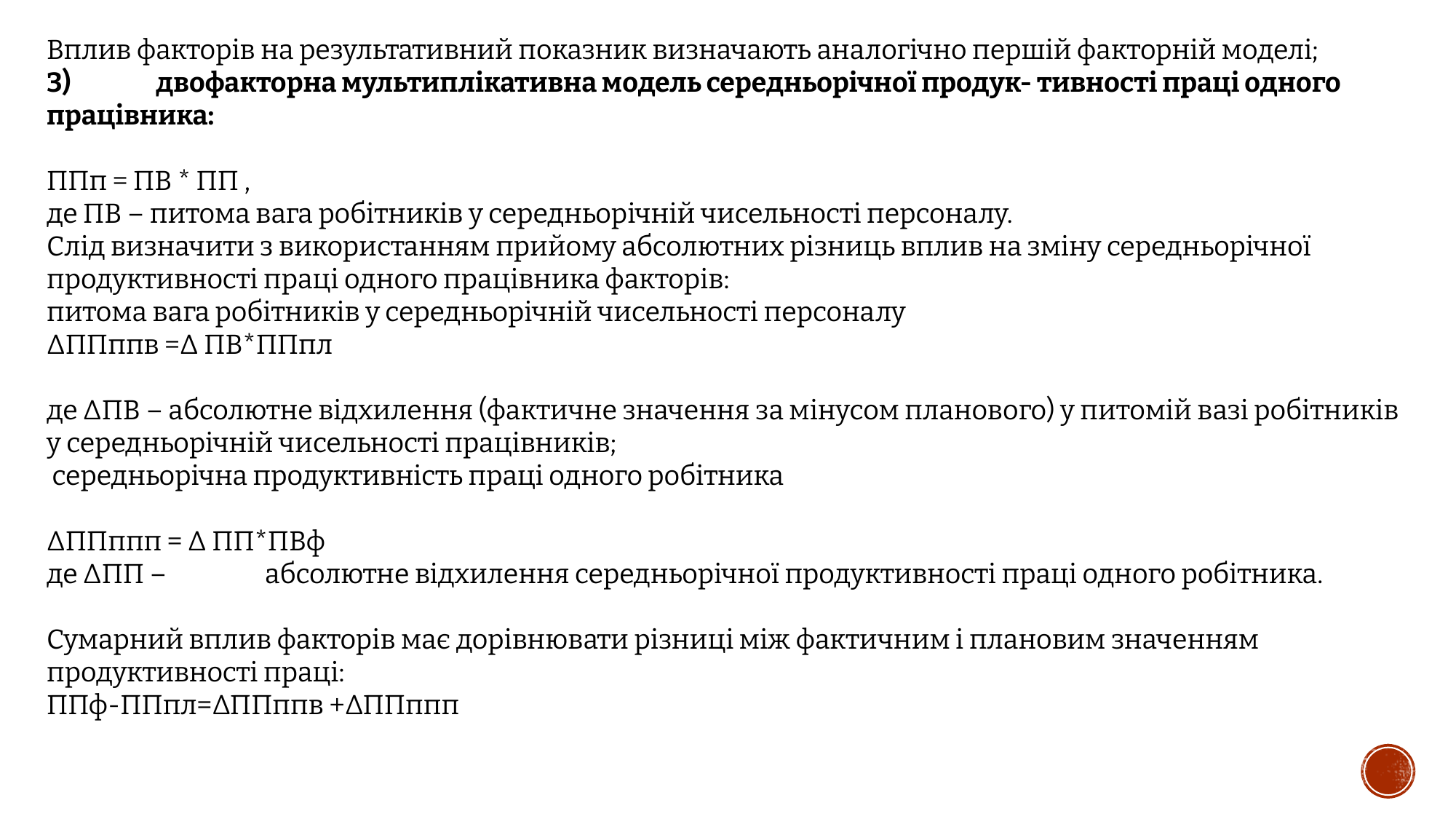

Вплив факторів на результативний показник визначають аналогічно першій факторній моделі;
3)	двофакторна мультиплікативна модель середньорічної продук- тивності праці одного працівника:

ППп = ПВ * ПП ,
де ПВ – питома вага робітників у середньорічній чисельності персоналу.
Слід визначити з використанням прийому абсолютних різниць вплив на зміну середньорічної продуктивності праці одного працівника факторів:
питома вага робітників у середньорічній чисельності персоналу
∆ППппв =∆ ПВ*ППпл

де ΔПВ – абсолютне відхилення (фактичне значення за мінусом планового) у питомій вазі робітників у середньорічній чисельності працівників;
 середньорічна продуктивність праці одного робітника

∆ППппп = ∆ ПП*ПВф
де ΔПП –	абсолютне відхилення середньорічної продуктивності праці одного робітника.

Сумарний вплив факторів має дорівнювати різниці між фактичним і плановим значенням продуктивності праці:
ППф-ППпл=∆ППппв +∆ППппп